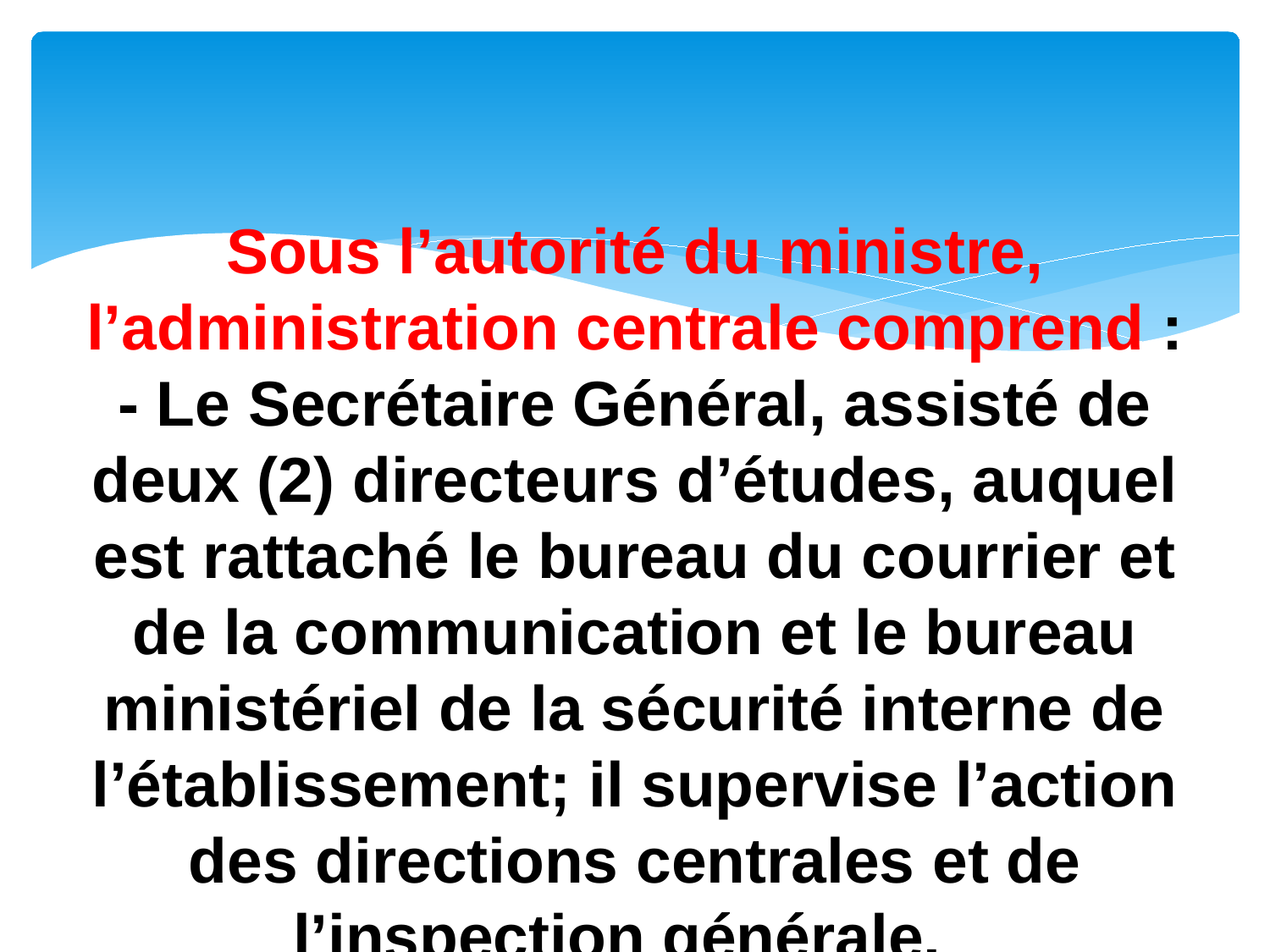

# Sous l’autorité du ministre, l’administration centrale comprend : - Le Secrétaire Général, assisté de deux (2) directeurs d’études, auquel est rattaché le bureau du courrier et de la communication et le bureau ministériel de la sécurité interne de l’établissement; il supervise l’action des directions centrales et de l’inspection générale.